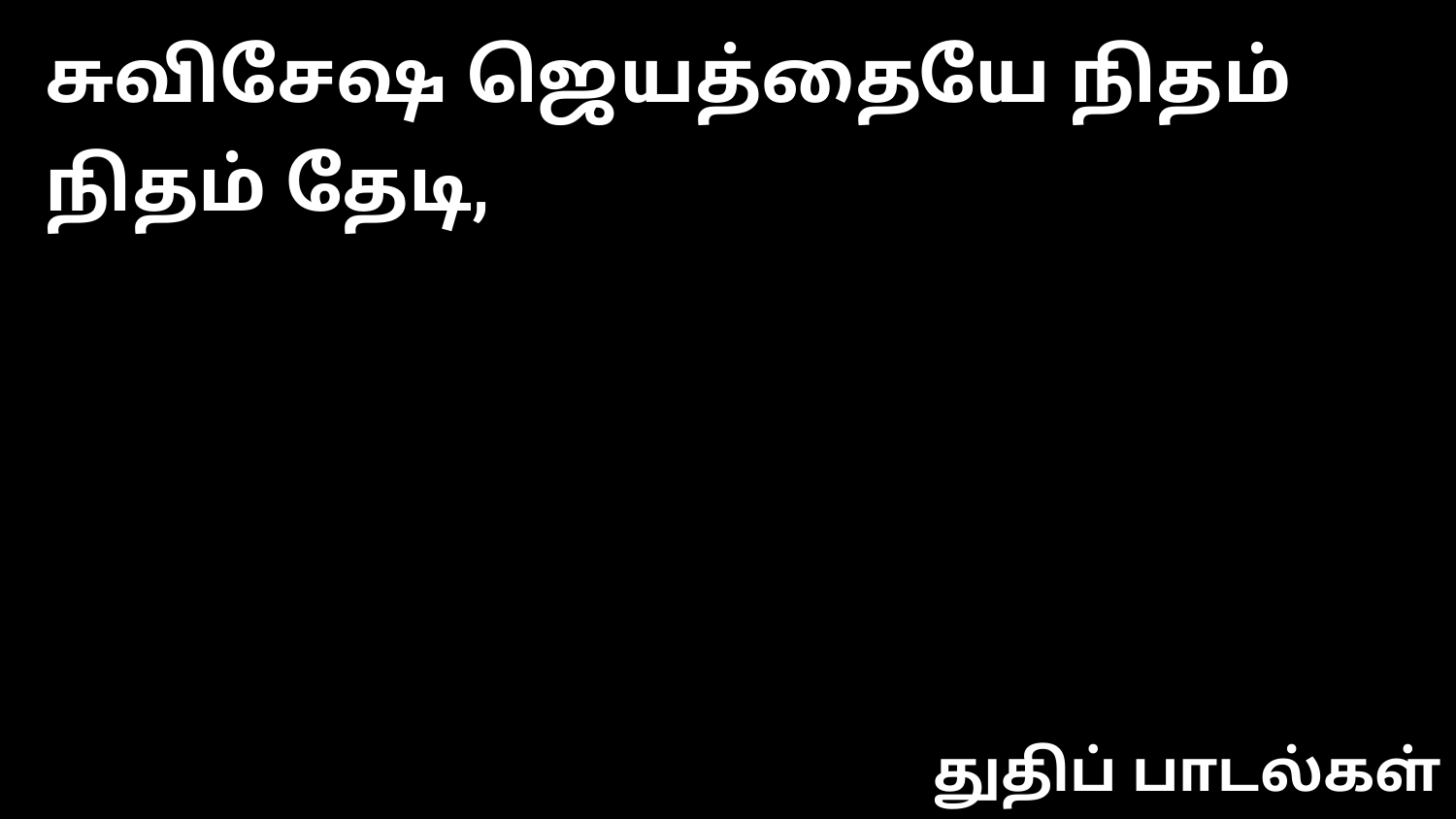

சுவிசேஷ ஜெயத்தையே நிதம் நிதம் தேடி,
துதிப் பாடல்கள்